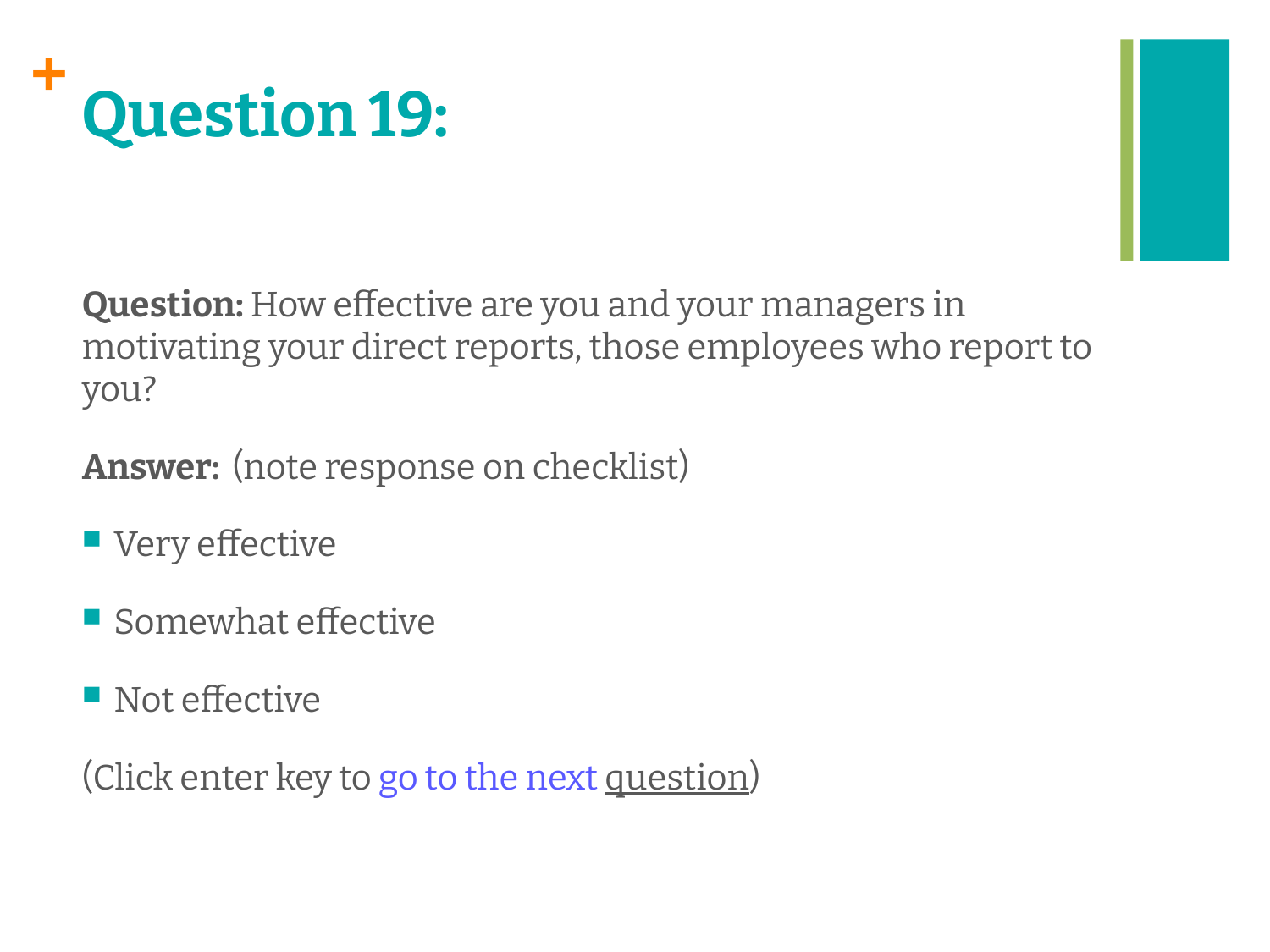

# Question 19:
Question: How effective are you and your managers in motivating your direct reports, those employees who report to you?
Answer:  (note response on checklist)
Very effective
Somewhat effective
Not effective
(Click enter key to go to the next question)